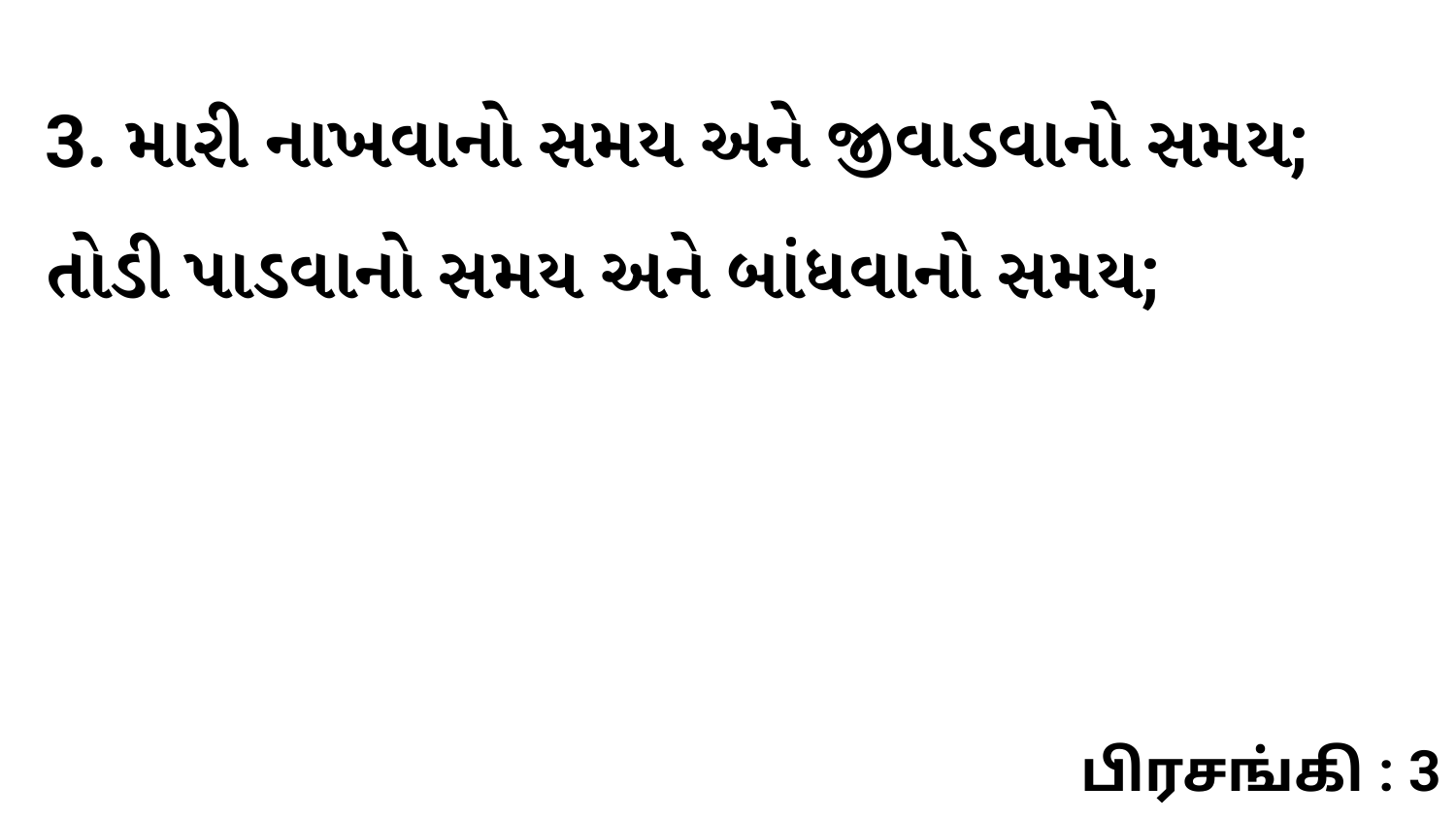

3. મારી નાખવાનો સમય અને જીવાડવાનો સમય; તોડી પાડવાનો સમય અને બાંધવાનો સમય;
பிரசங்கி : 3